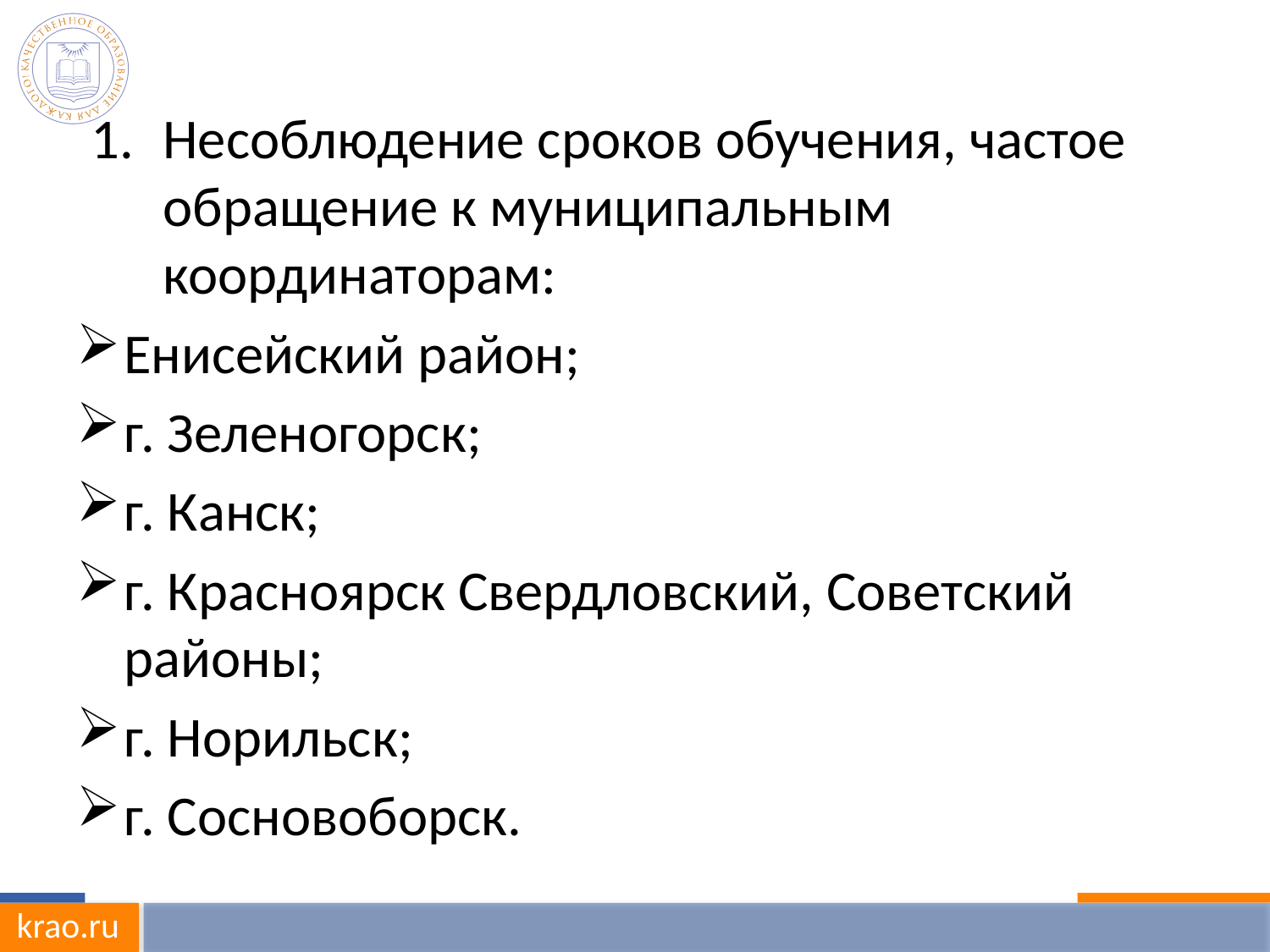

Несоблюдение сроков обучения, частое обращение к муниципальным координаторам:
Енисейский район;
г. Зеленогорск;
г. Канск;
г. Красноярск Свердловский, Советский районы;
г. Норильск;
г. Сосновоборск.